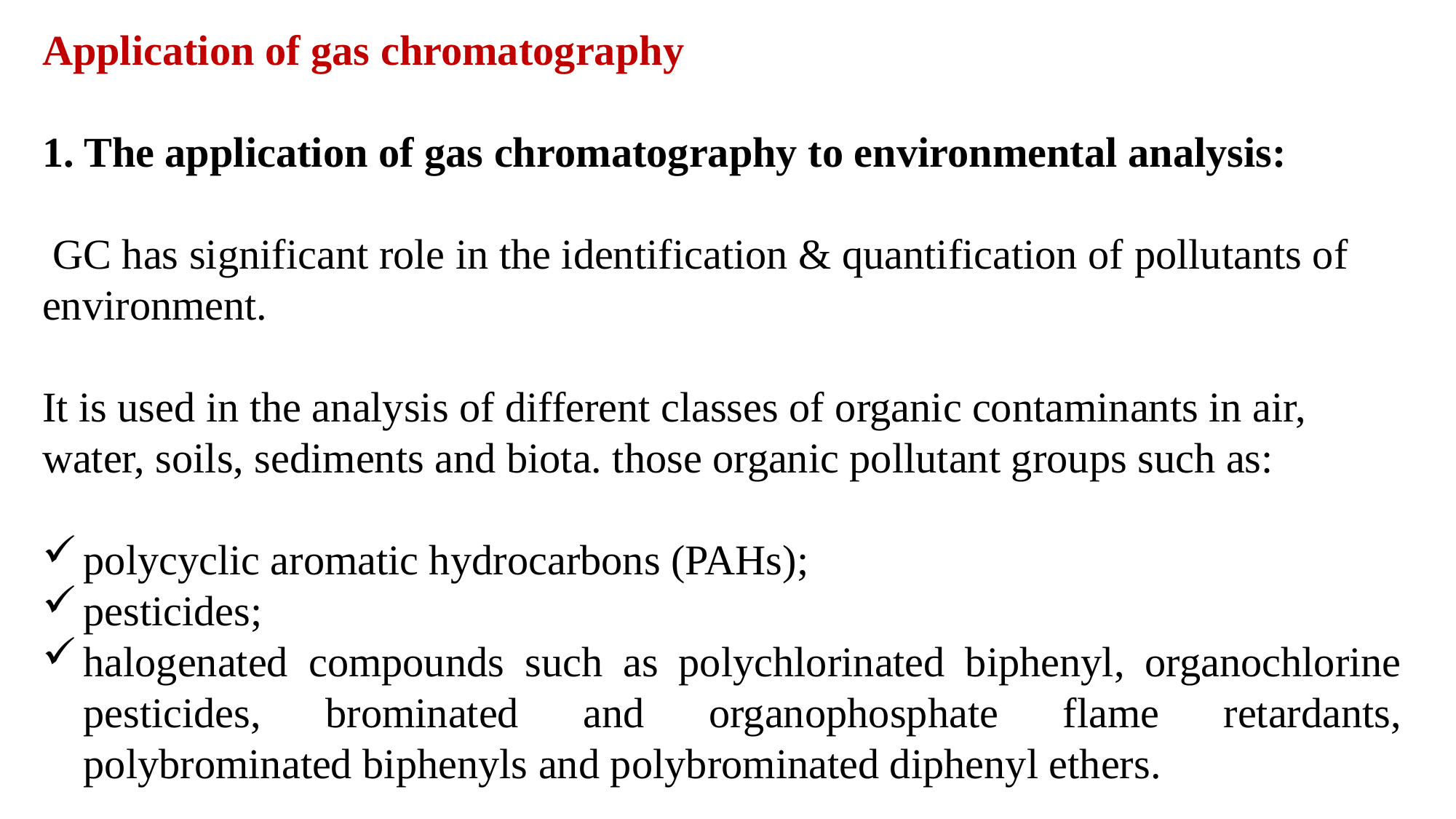

Application of gas chromatography

1. The application of gas chromatography to environmental analysis:

 GC has significant role in the identification & quantification of pollutants of environment.

It is used in the analysis of different classes of organic contaminants in air, water, soils, sediments and biota. those organic pollutant groups such as:

polycyclic aromatic hydrocarbons (PAHs);
pesticides;
halogenated compounds such as polychlorinated biphenyl, organochlorine pesticides, brominated and organophosphate flame retardants, polybrominated biphenyls and polybrominated diphenyl ethers.